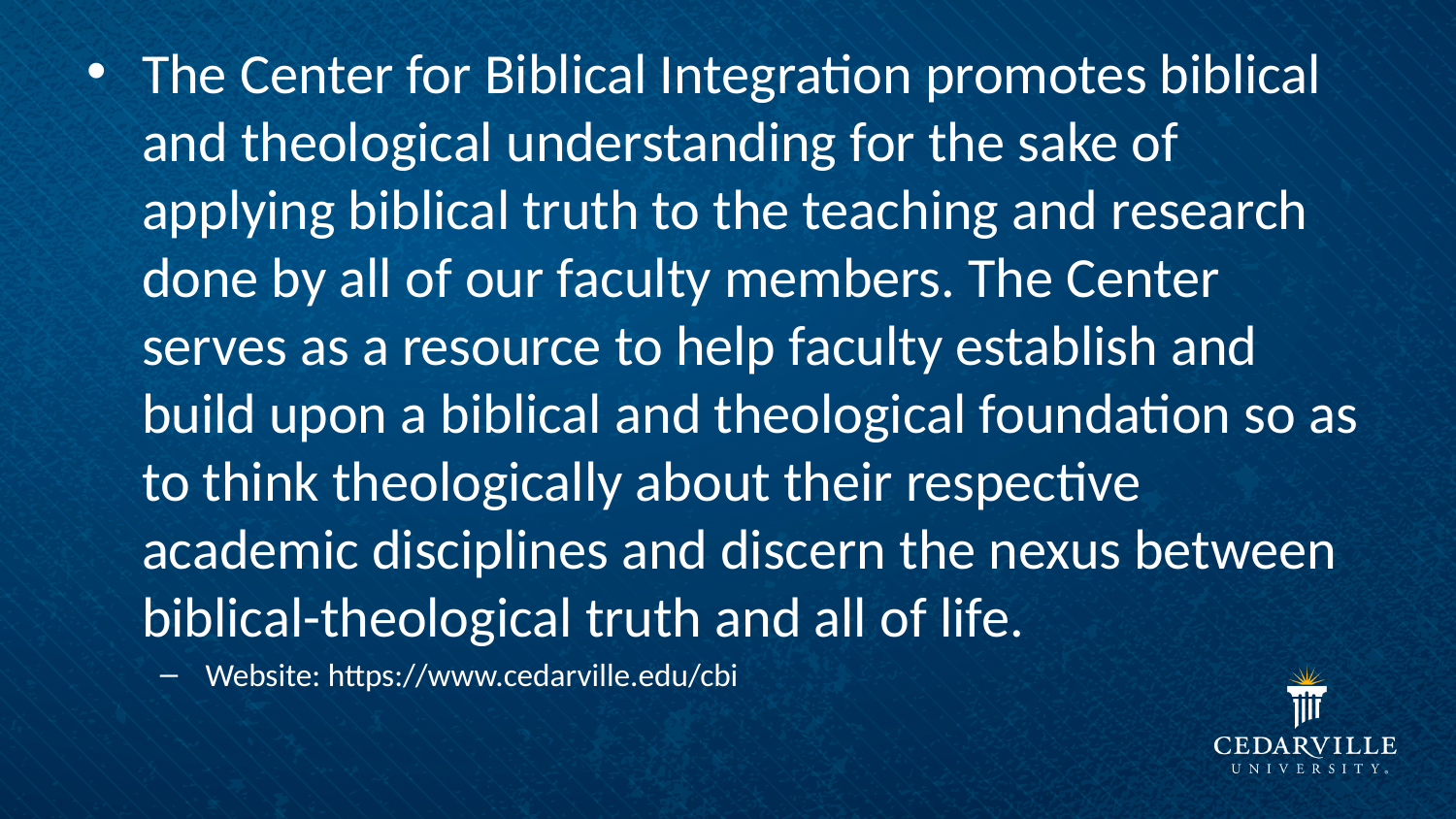

The Center for Biblical Integration promotes biblical and theological understanding for the sake of applying biblical truth to the teaching and research done by all of our faculty members. The Center serves as a resource to help faculty establish and build upon a biblical and theological foundation so as to think theologically about their respective academic disciplines and discern the nexus between biblical-theological truth and all of life.
Website: https://www.cedarville.edu/cbi